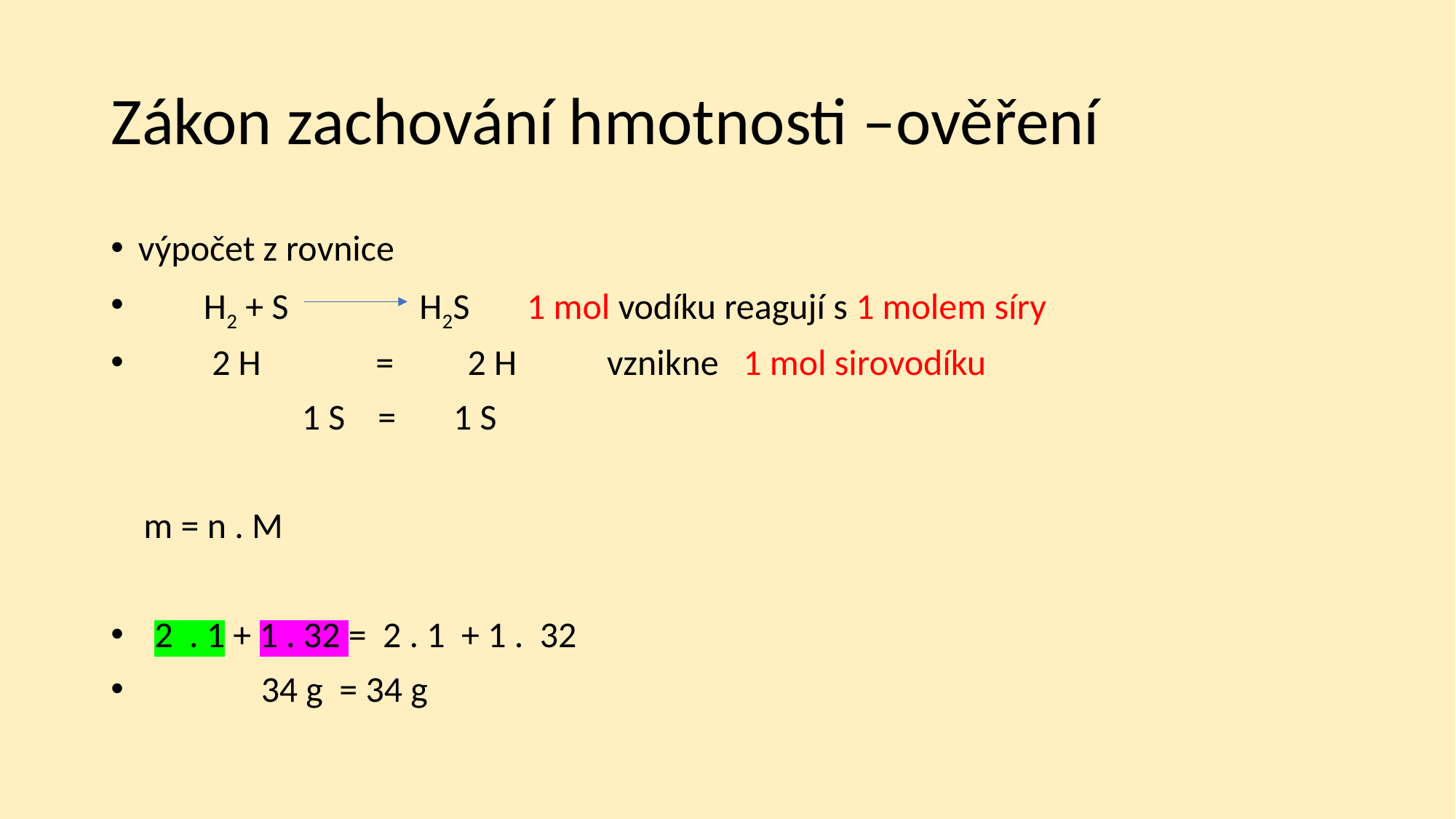

# Zákon zachování hmotnosti –ověření

výpočet z rovnice
        H2 + S                H2S       1 mol vodíku reagují s 1 molem síry
         2 H              =         2 H           vznikne   1 mol sirovodíku
	          1 S    =       1 S

    m = n . M

  2  . 1 + 1 . 32 =  2 . 1  + 1 .  32
               34 g  = 34 g